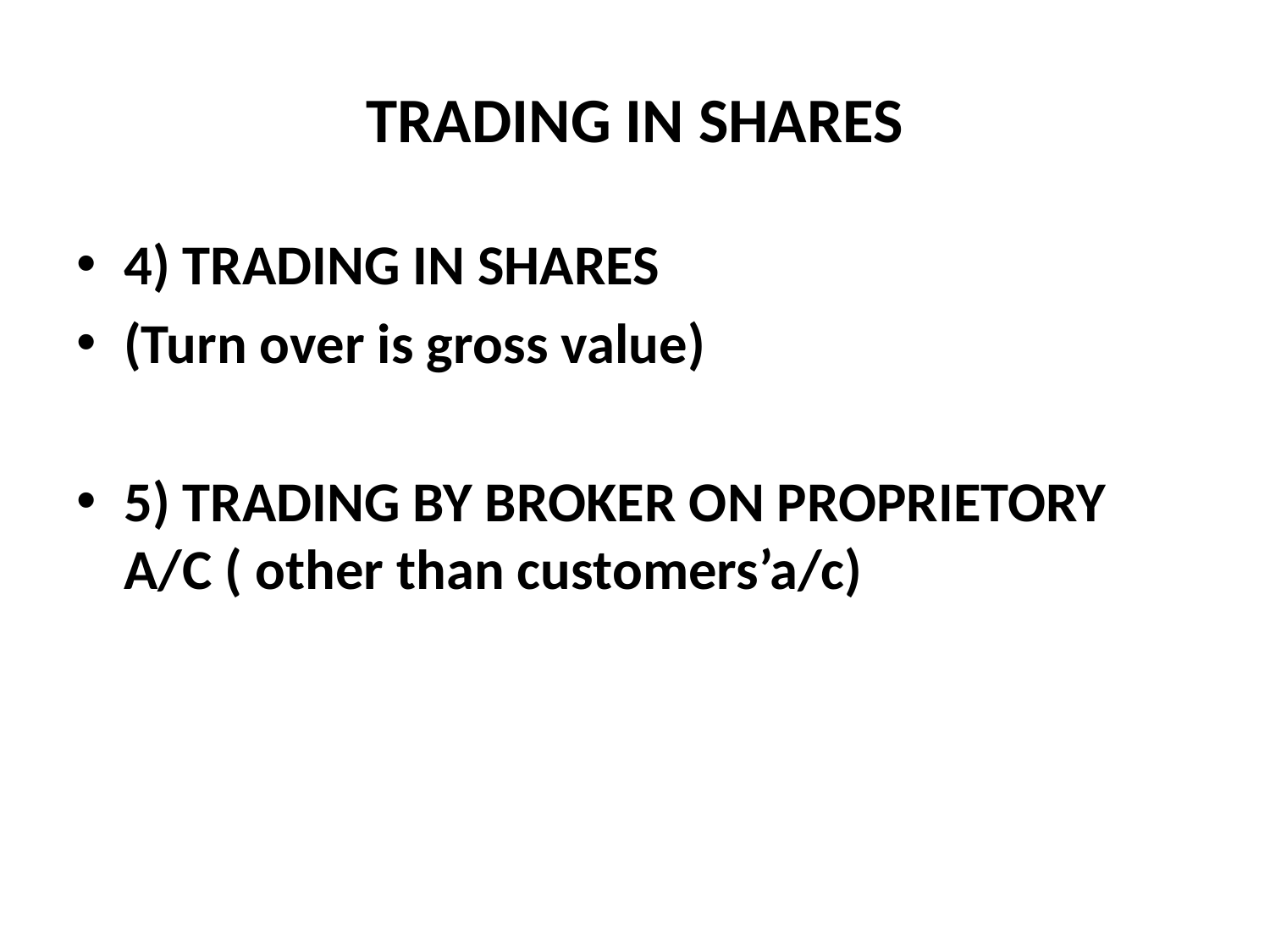

# TRADING IN SHARES
4) TRADING IN SHARES
(Turn over is gross value)

5) TRADING BY BROKER ON PROPRIETORY A/C ( other than customers’a/c)